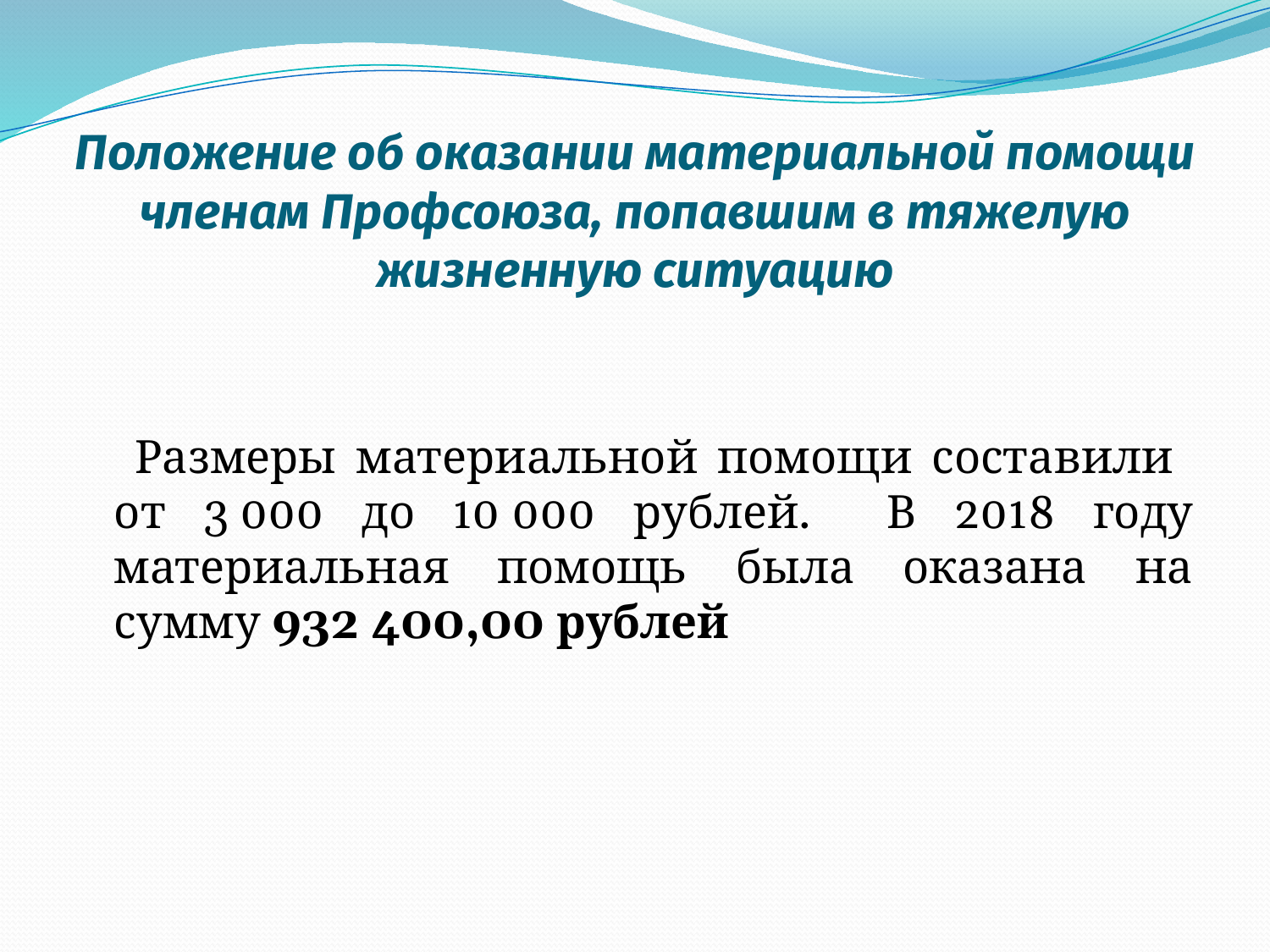

# Положение об оказании материальной помощи членам Профсоюза, попавшим в тяжелую жизненную ситуацию

   Размеры материальной помощи составили  от 3 000 до 10 000 рублей.  В 2018 году материальная помощь была оказана на сумму 932 400,00 рублей